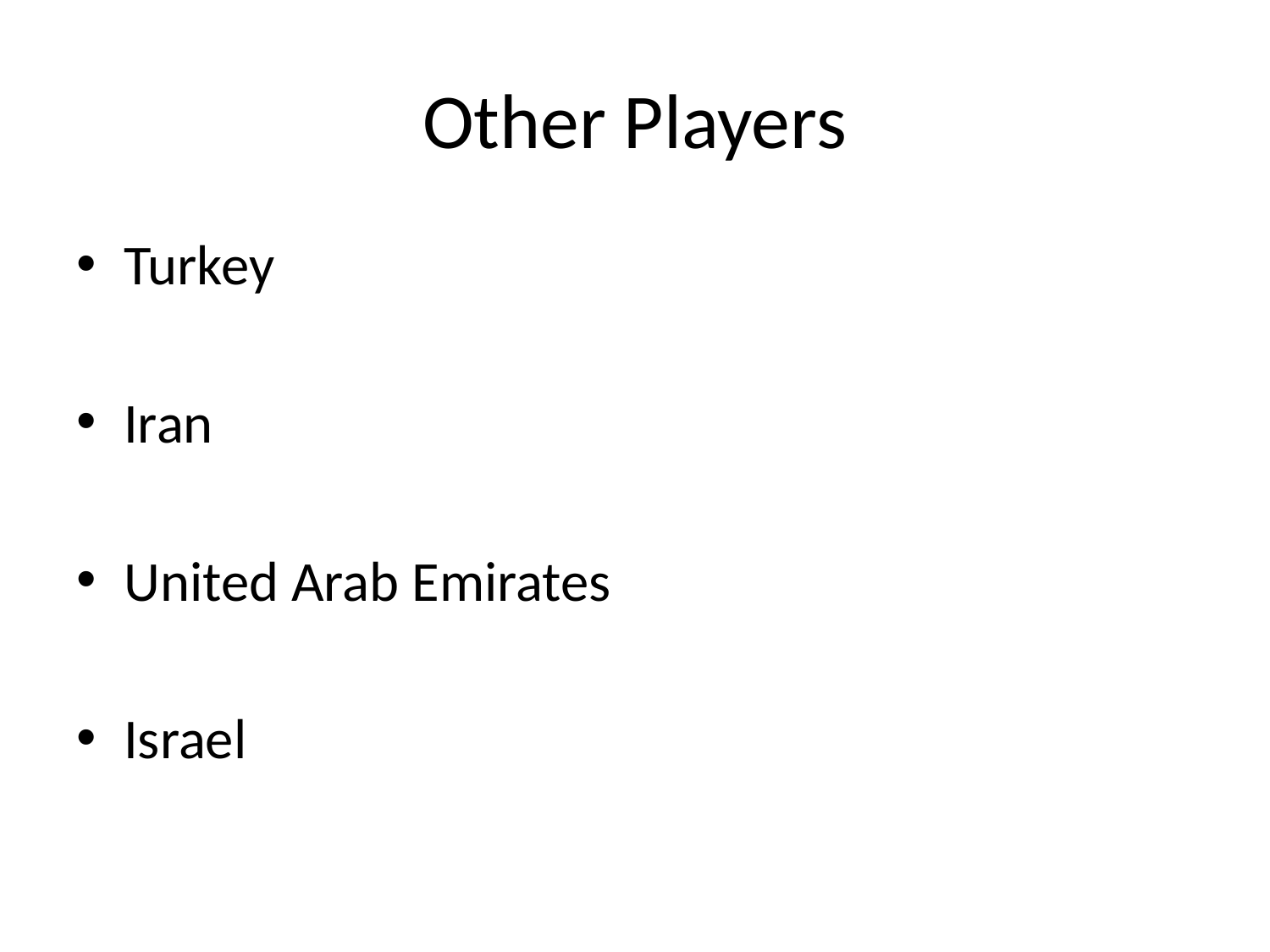

# Other Players
Turkey

Iran

United Arab Emirates

Israel